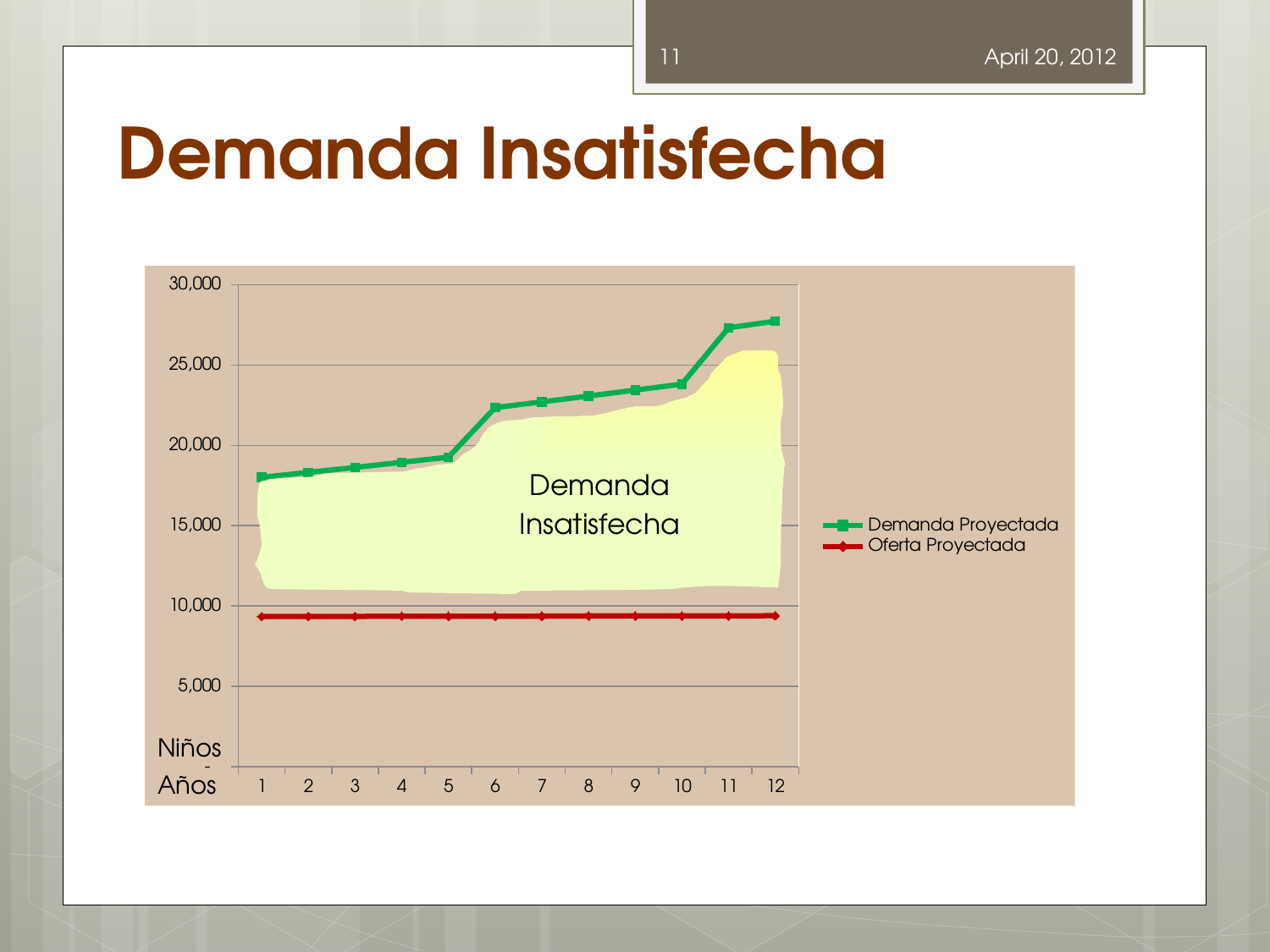

11
April 20, 2012
# Demanda Insatisfecha

### Chart

| Category | Demanda Proyectada | Oferta Proyectada |
|---|---|---|
Demanda Insatisfecha
Niños
Años